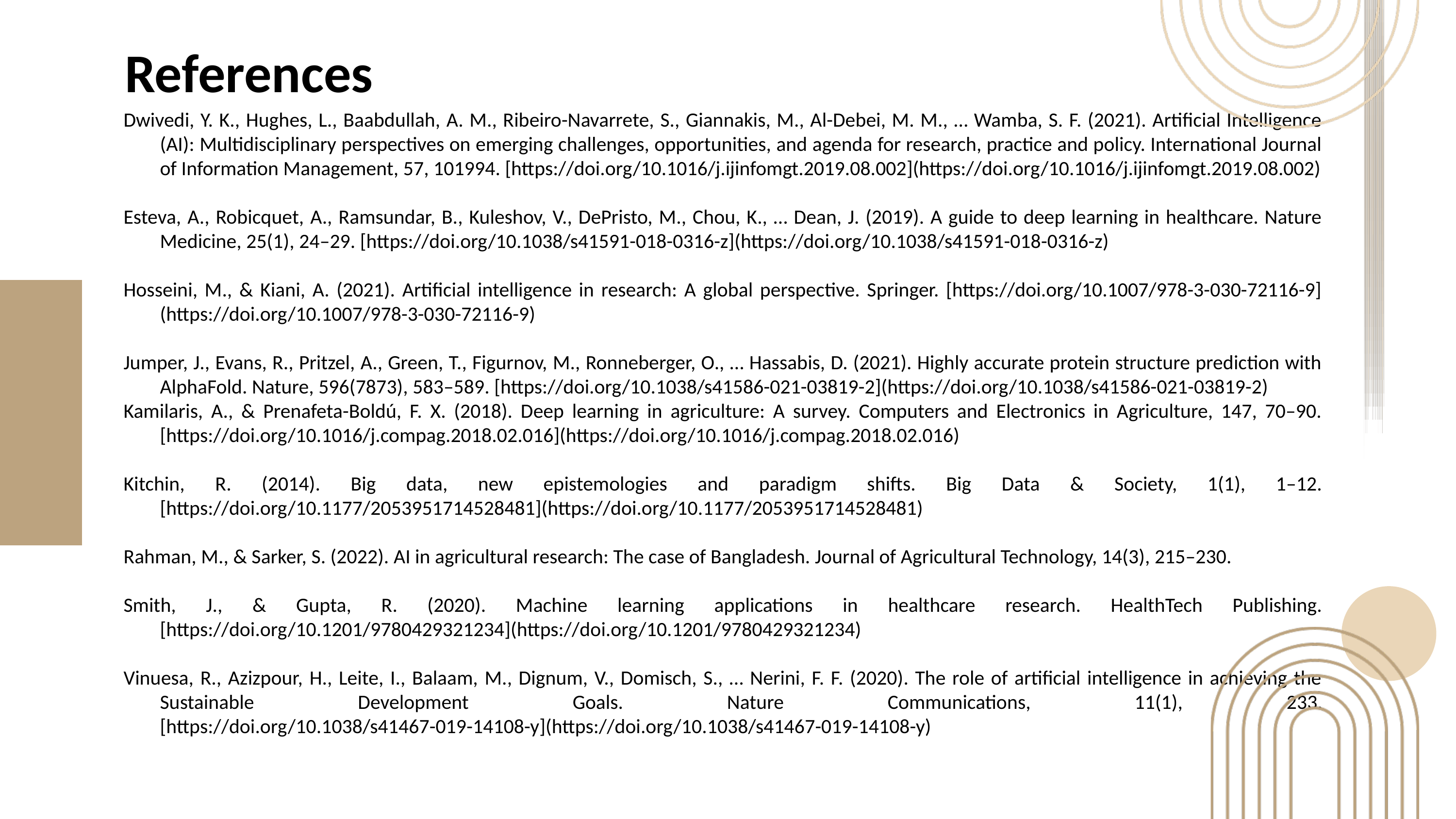

References

Dwivedi, Y. K., Hughes, L., Baabdullah, A. M., Ribeiro-Navarrete, S., Giannakis, M., Al-Debei, M. M., … Wamba, S. F. (2021). Artificial Intelligence (AI): Multidisciplinary perspectives on emerging challenges, opportunities, and agenda for research, practice and policy. International Journal of Information Management, 57, 101994. [https://doi.org/10.1016/j.ijinfomgt.2019.08.002](https://doi.org/10.1016/j.ijinfomgt.2019.08.002)

Esteva, A., Robicquet, A., Ramsundar, B., Kuleshov, V., DePristo, M., Chou, K., … Dean, J. (2019). A guide to deep learning in healthcare. Nature Medicine, 25(1), 24–29. [https://doi.org/10.1038/s41591-018-0316-z](https://doi.org/10.1038/s41591-018-0316-z)

Hosseini, M., & Kiani, A. (2021). Artificial intelligence in research: A global perspective. Springer. [https://doi.org/10.1007/978-3-030-72116-9](https://doi.org/10.1007/978-3-030-72116-9)

Jumper, J., Evans, R., Pritzel, A., Green, T., Figurnov, M., Ronneberger, O., … Hassabis, D. (2021). Highly accurate protein structure prediction with AlphaFold. Nature, 596(7873), 583–589. [https://doi.org/10.1038/s41586-021-03819-2](https://doi.org/10.1038/s41586-021-03819-2)
Kamilaris, A., & Prenafeta-Boldú, F. X. (2018). Deep learning in agriculture: A survey. Computers and Electronics in Agriculture, 147, 70–90. [https://doi.org/10.1016/j.compag.2018.02.016](https://doi.org/10.1016/j.compag.2018.02.016)

Kitchin, R. (2014). Big data, new epistemologies and paradigm shifts. Big Data & Society, 1(1), 1–12. [https://doi.org/10.1177/2053951714528481](https://doi.org/10.1177/2053951714528481)

Rahman, M., & Sarker, S. (2022). AI in agricultural research: The case of Bangladesh. Journal of Agricultural Technology, 14(3), 215–230.

Smith, J., & Gupta, R. (2020). Machine learning applications in healthcare research. HealthTech Publishing. [https://doi.org/10.1201/9780429321234](https://doi.org/10.1201/9780429321234)

Vinuesa, R., Azizpour, H., Leite, I., Balaam, M., Dignum, V., Domisch, S., … Nerini, F. F. (2020). The role of artificial intelligence in achieving the Sustainable Development Goals. Nature Communications, 11(1), 233. [https://doi.org/10.1038/s41467-019-14108-y](https://doi.org/10.1038/s41467-019-14108-y)